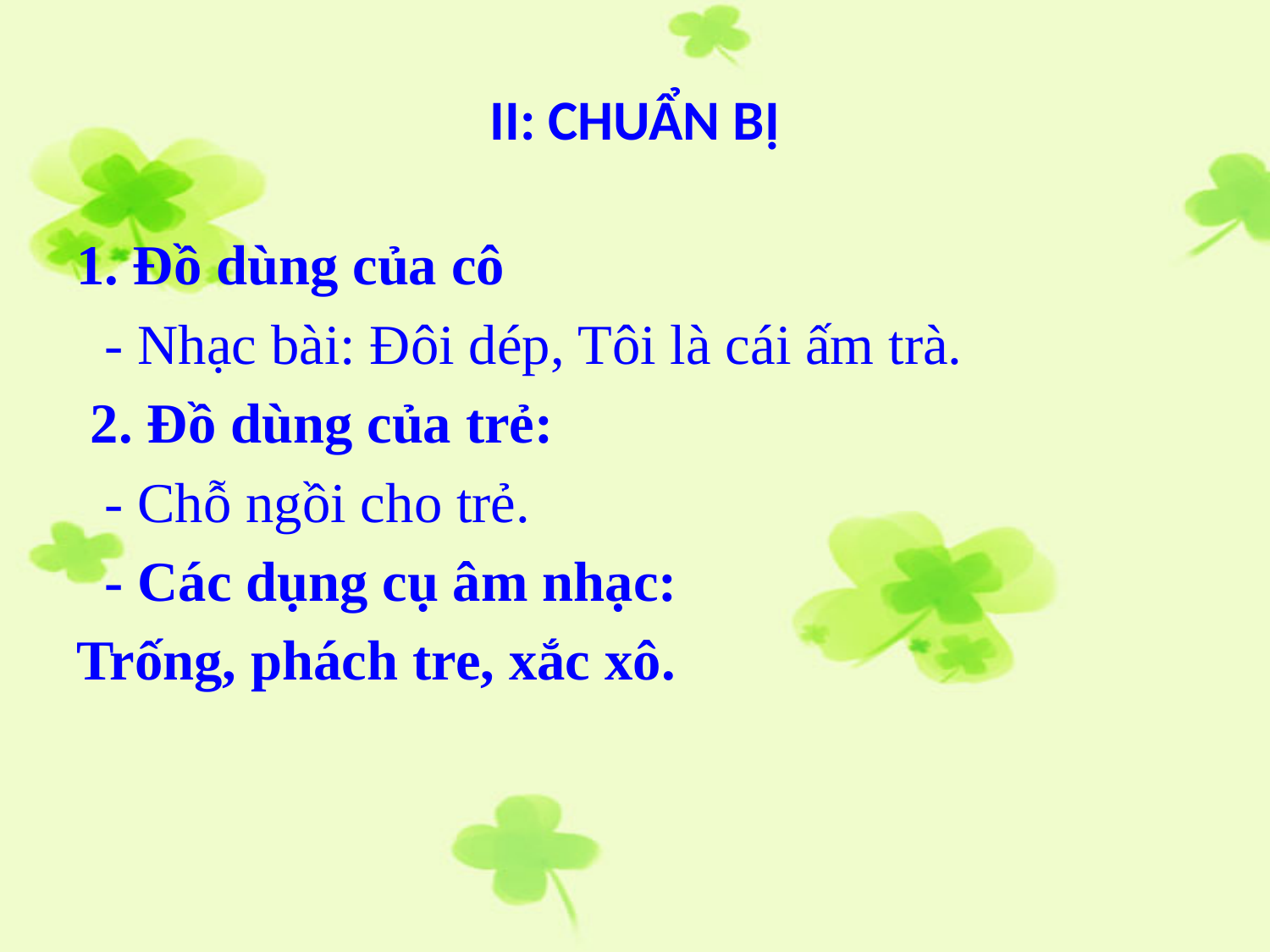

# II: CHUẨN BỊ
1. Đồ dùng của cô
  - Nhạc bài: Đôi dép, Tôi là cái ấm trà.
 2. Đồ dùng của trẻ:
  - Chỗ ngồi cho trẻ.
  - Các dụng cụ âm nhạc:
Trống, phách tre, xắc xô.